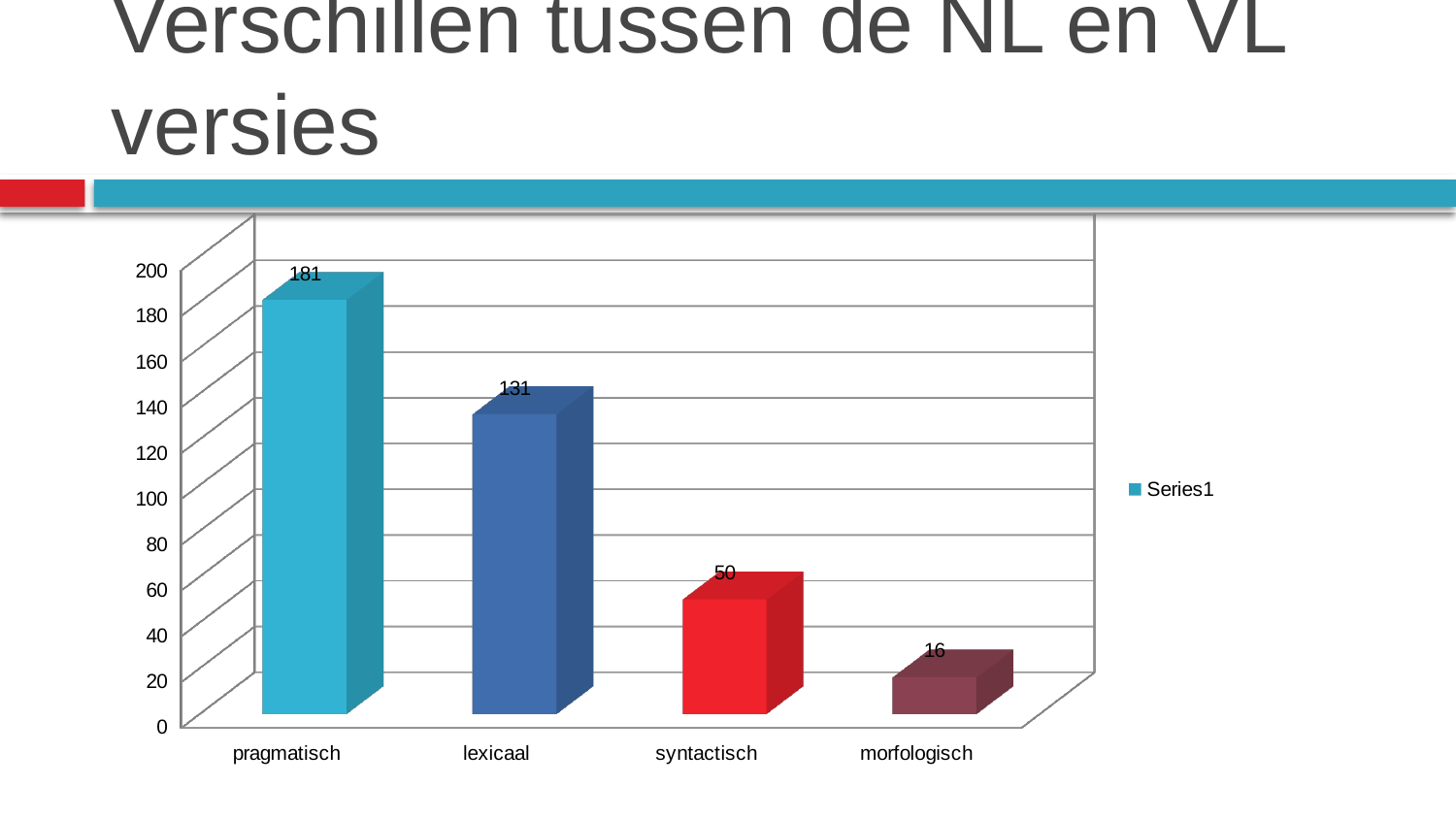

# Verschillen tussen de NL en VL versies

[unsupported chart]